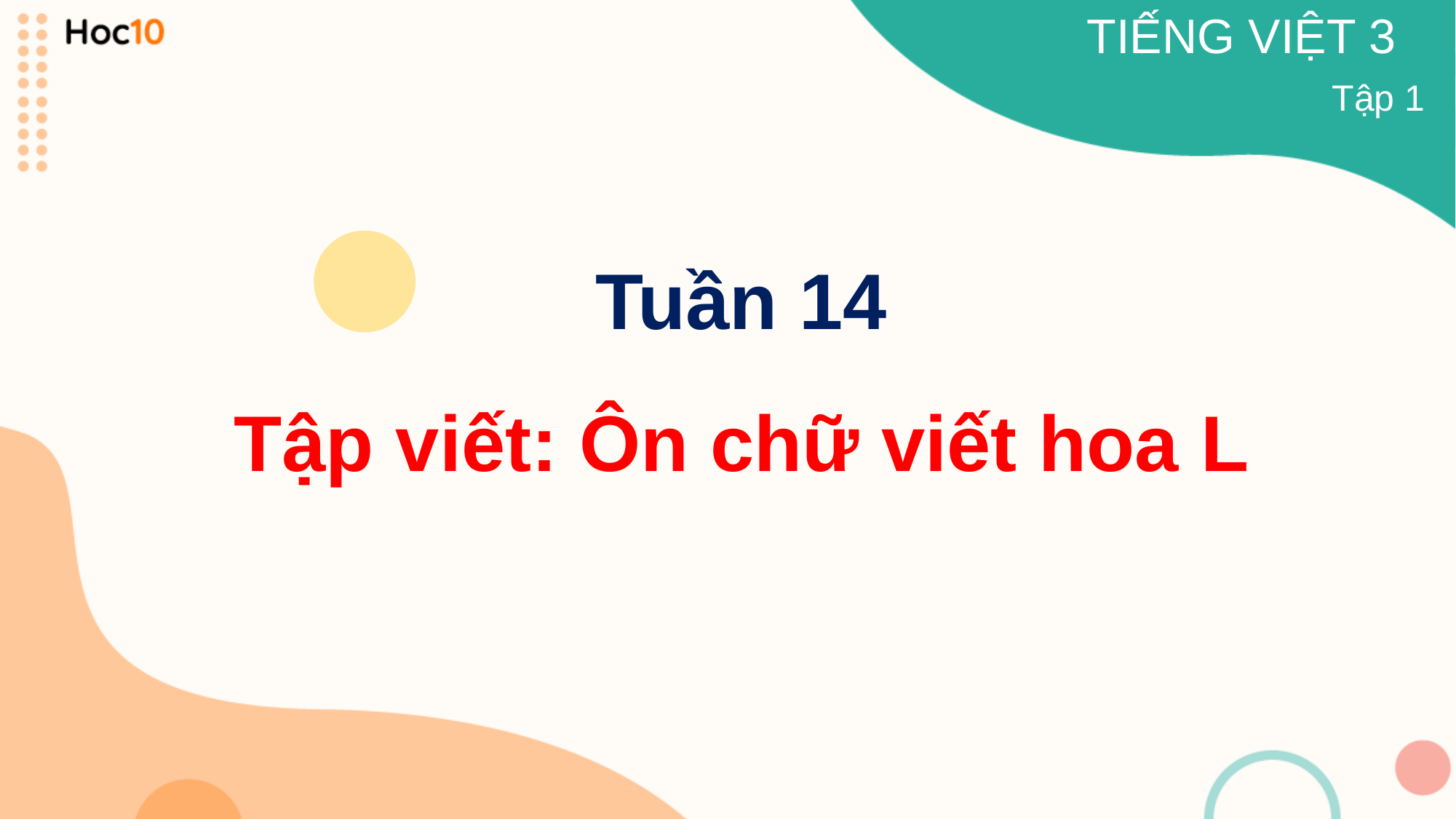

TIẾNG VIỆT 3
Tập 1
Tuần 14
Tập viết: Ôn chữ viết hoa L